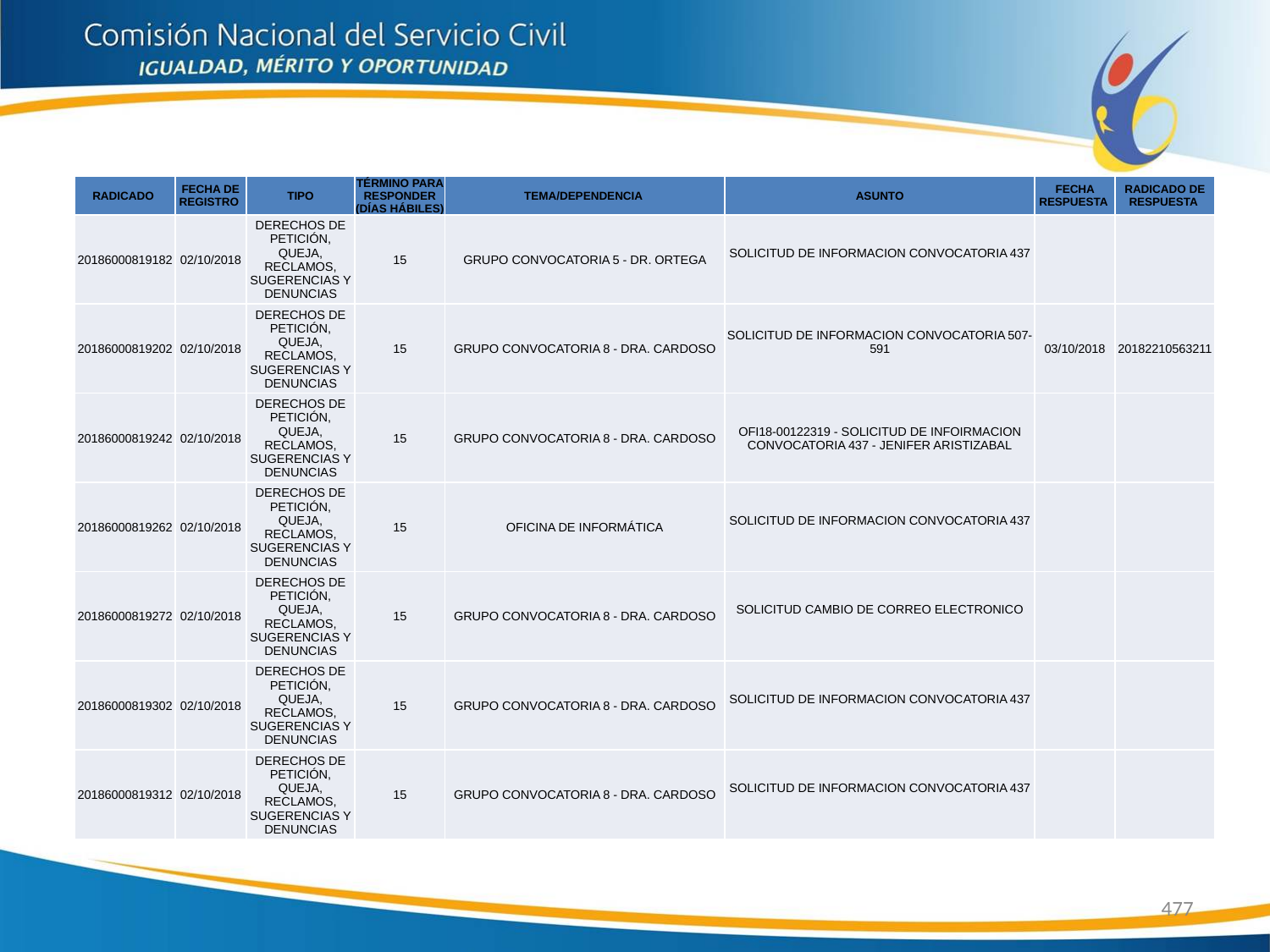

| RADICADO | FECHA DE REGISTRO | TIPO | TÉRMINO PARA RESPONDER (DÍAS HÁBILES) | TEMA/DEPENDENCIA | ASUNTO | FECHA RESPUESTA | RADICADO DE RESPUESTA |
| --- | --- | --- | --- | --- | --- | --- | --- |
| 20186000819182 | 02/10/2018 | DERECHOS DE PETICIÓN, QUEJA, RECLAMOS, SUGERENCIAS Y DENUNCIAS | 15 | GRUPO CONVOCATORIA 5 - DR. ORTEGA | SOLICITUD DE INFORMACION CONVOCATORIA 437 |  |  |
| 20186000819202 | 02/10/2018 | DERECHOS DE PETICIÓN, QUEJA, RECLAMOS, SUGERENCIAS Y DENUNCIAS | 15 | GRUPO CONVOCATORIA 8 - DRA. CARDOSO | SOLICITUD DE INFORMACION CONVOCATORIA 507-591 | 03/10/2018 | 20182210563211 |
| 20186000819242 | 02/10/2018 | DERECHOS DE PETICIÓN, QUEJA, RECLAMOS, SUGERENCIAS Y DENUNCIAS | 15 | GRUPO CONVOCATORIA 8 - DRA. CARDOSO | OFI18-00122319 - SOLICITUD DE INFOIRMACION CONVOCATORIA 437 - JENIFER ARISTIZABAL |  |  |
| 20186000819262 | 02/10/2018 | DERECHOS DE PETICIÓN, QUEJA, RECLAMOS, SUGERENCIAS Y DENUNCIAS | 15 | OFICINA DE INFORMÁTICA | SOLICITUD DE INFORMACION CONVOCATORIA 437 |  |  |
| 20186000819272 | 02/10/2018 | DERECHOS DE PETICIÓN, QUEJA, RECLAMOS, SUGERENCIAS Y DENUNCIAS | 15 | GRUPO CONVOCATORIA 8 - DRA. CARDOSO | SOLICITUD CAMBIO DE CORREO ELECTRONICO |  |  |
| 20186000819302 | 02/10/2018 | DERECHOS DE PETICIÓN, QUEJA, RECLAMOS, SUGERENCIAS Y DENUNCIAS | 15 | GRUPO CONVOCATORIA 8 - DRA. CARDOSO | SOLICITUD DE INFORMACION CONVOCATORIA 437 |  |  |
| 20186000819312 | 02/10/2018 | DERECHOS DE PETICIÓN, QUEJA, RECLAMOS, SUGERENCIAS Y DENUNCIAS | 15 | GRUPO CONVOCATORIA 8 - DRA. CARDOSO | SOLICITUD DE INFORMACION CONVOCATORIA 437 |  |  |
477